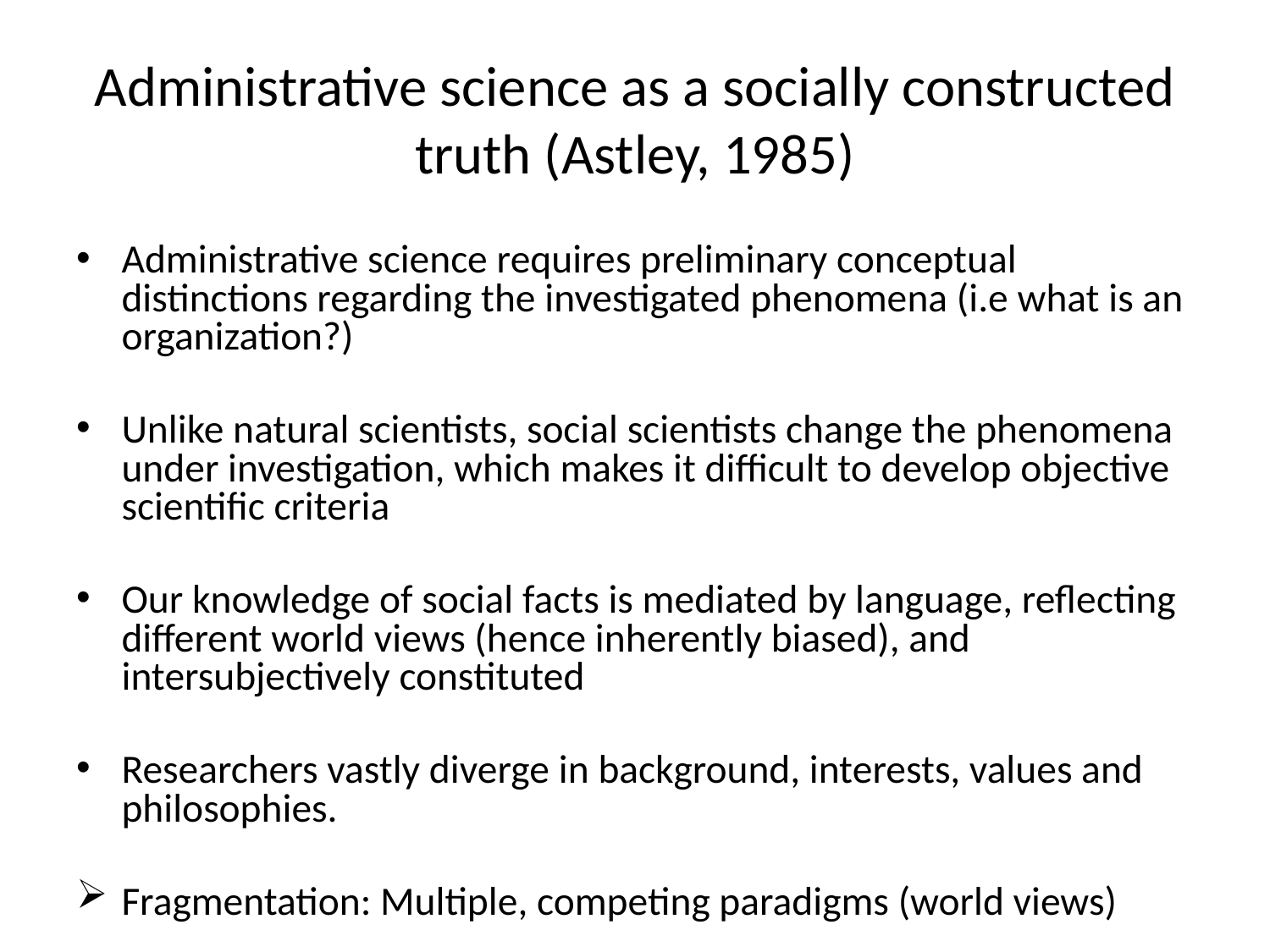

# Administrative science as a socially constructed truth (Astley, 1985)
Administrative science requires preliminary conceptual distinctions regarding the investigated phenomena (i.e what is an organization?)

Unlike natural scientists, social scientists change the phenomena under investigation, which makes it difficult to develop objective scientific criteria

Our knowledge of social facts is mediated by language, reflecting different world views (hence inherently biased), and intersubjectively constituted

Researchers vastly diverge in background, interests, values and philosophies.

Fragmentation: Multiple, competing paradigms (world views)